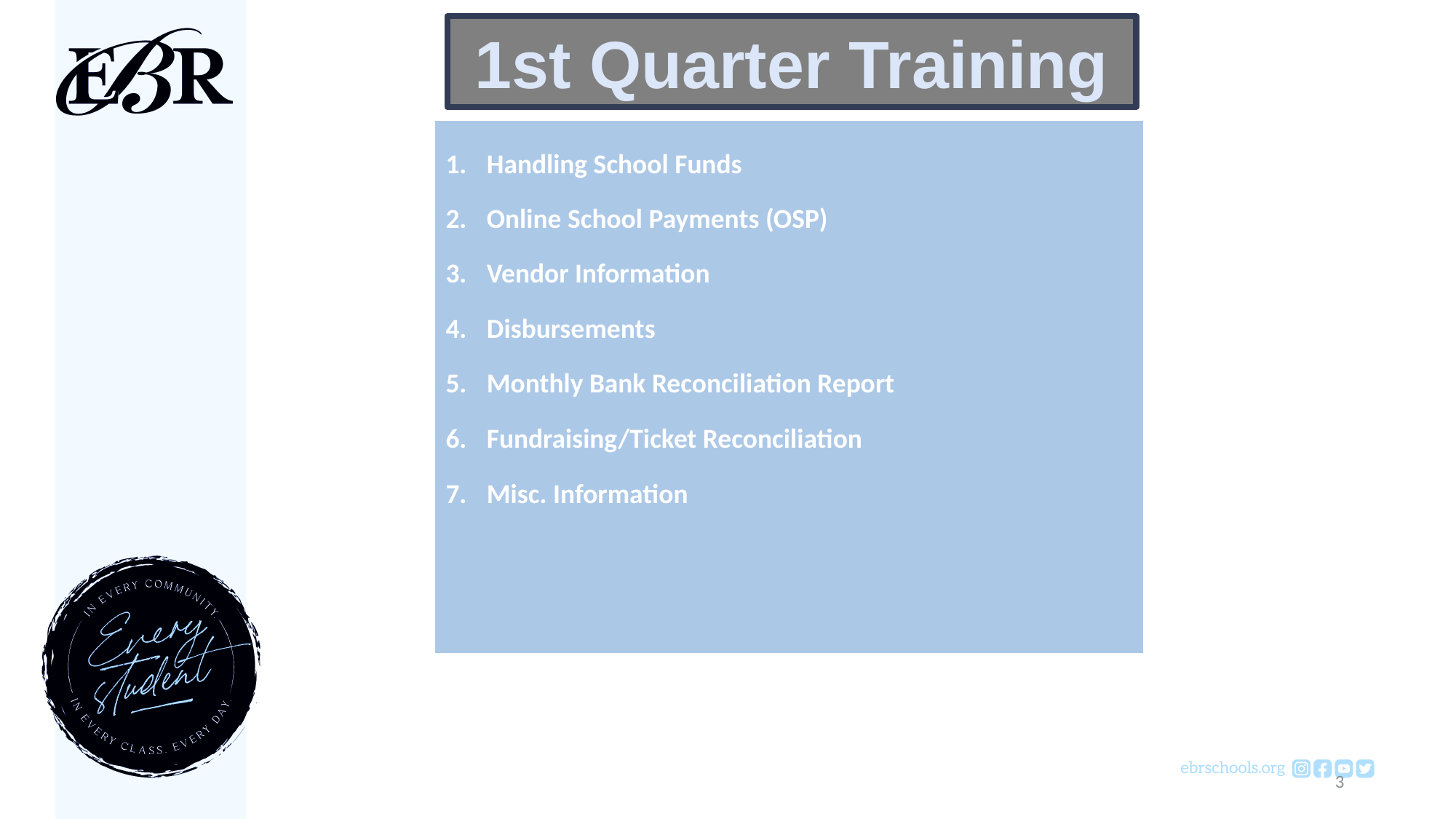

1st Quarter Training

| Handling School Funds Online School Payments (OSP) Vendor Information Disbursements Monthly Bank Reconciliation Report Fundraising/Ticket Reconciliation Misc. Information |
| --- |
3